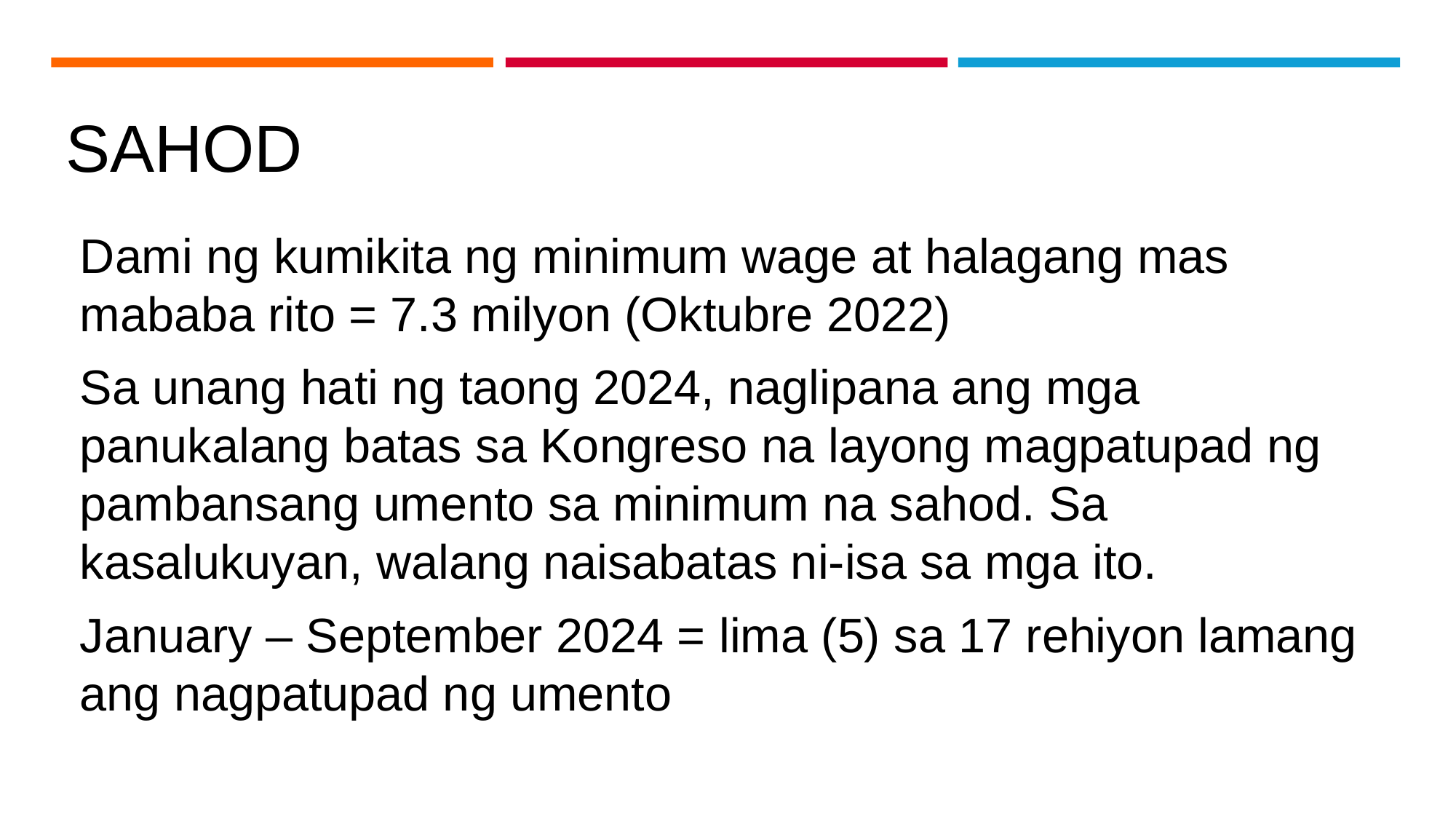

# SAHOD
Dami ng kumikita ng minimum wage at halagang mas mababa rito = 7.3 milyon (Oktubre 2022)
Sa unang hati ng taong 2024, naglipana ang mga panukalang batas sa Kongreso na layong magpatupad ng pambansang umento sa minimum na sahod. Sa kasalukuyan, walang naisabatas ni-isa sa mga ito.
January – September 2024 = lima (5) sa 17 rehiyon lamang ang nagpatupad ng umento